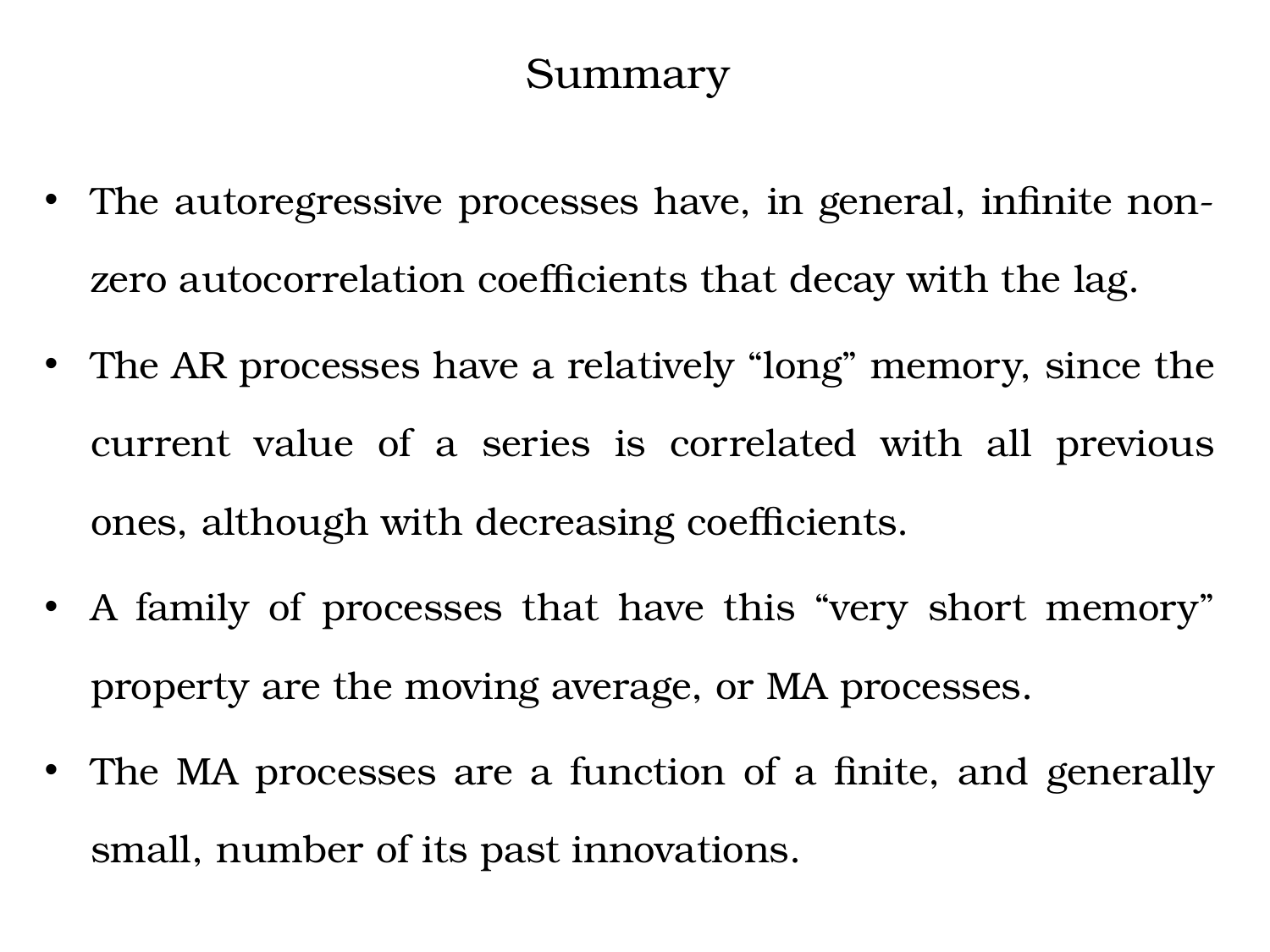

# Summary
The autoregressive processes have, in general, infinite non-zero autocorrelation coefficients that decay with the lag.
The AR processes have a relatively “long” memory, since the current value of a series is correlated with all previous ones, although with decreasing coefficients.
A family of processes that have this “very short memory” property are the moving average, or MA processes.
The MA processes are a function of a finite, and generally small, number of its past innovations.